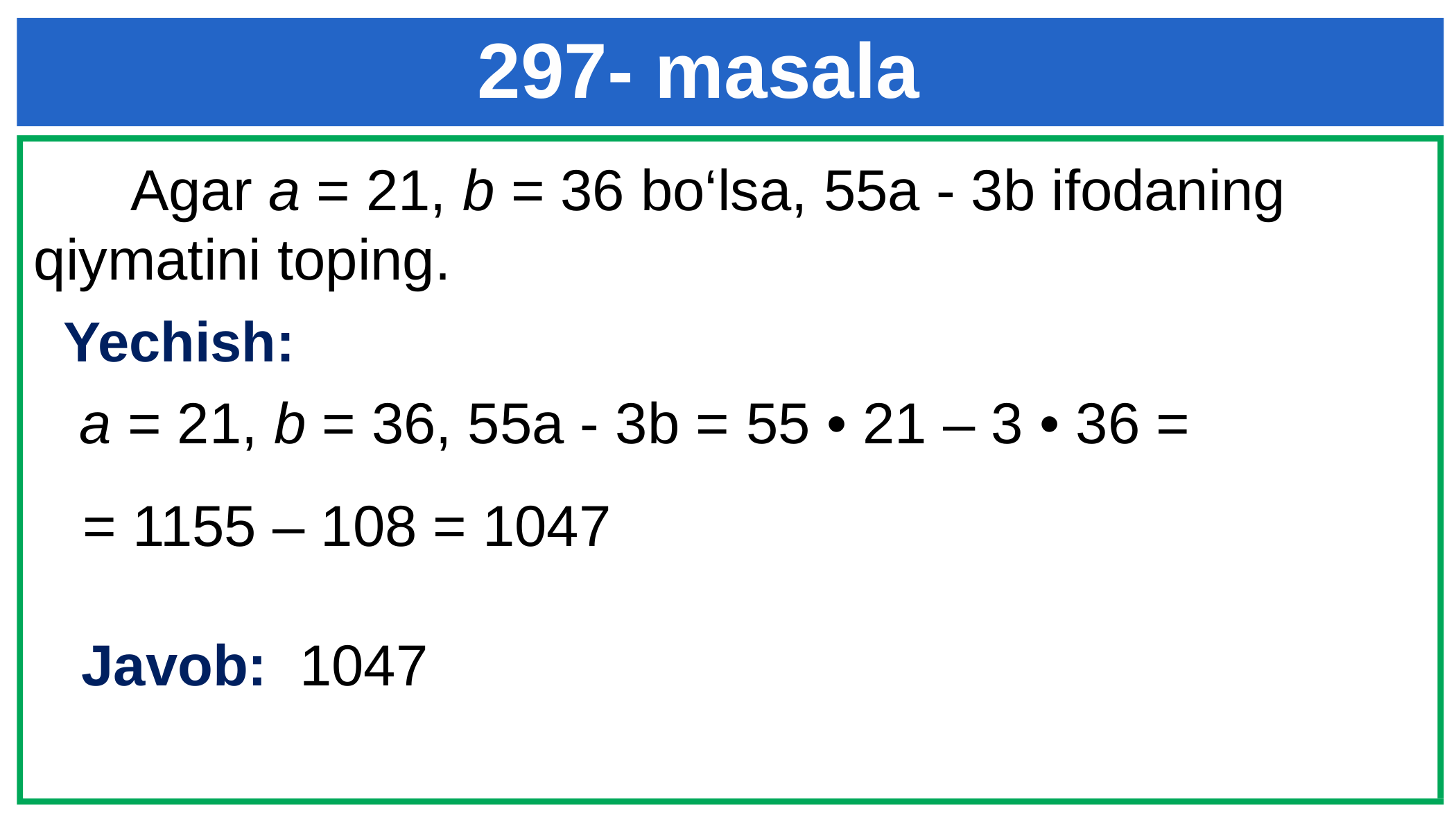

297- masala
      Agar a = 21, b = 36 bo‘lsa, 55a - 3b ifodaning qiymatini toping.
Yechish:
    a = 21, b = 36, 55a - 3b =
55 • 21 – 3 • 36 =
= 1155 – 108 = 1047
Javob:  1047